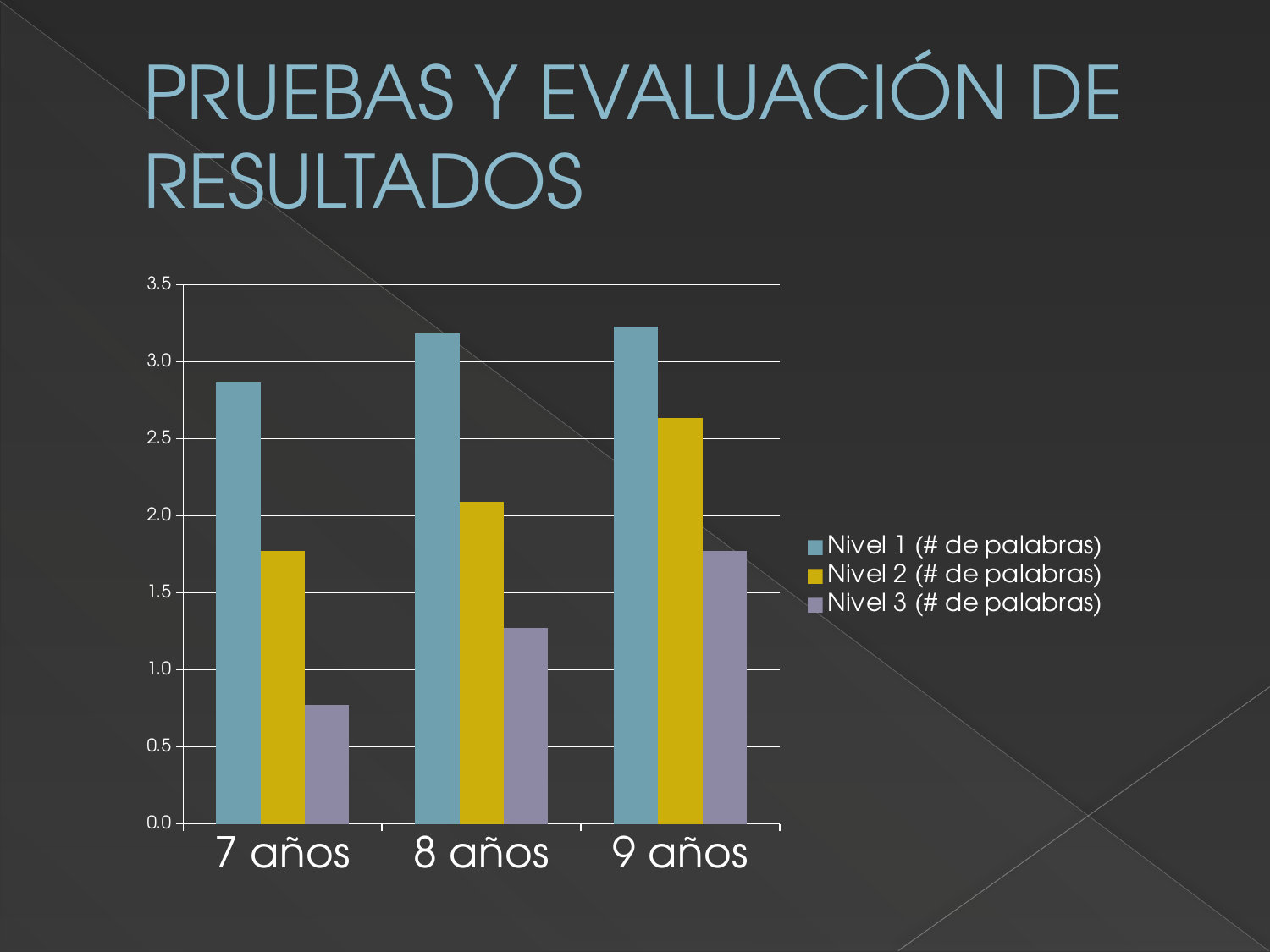

# PRUEBAS Y EVALUACIÓN DE RESULTADOS

### Chart

| Category | Nivel 1 (# de palabras) | Nivel 2 (# de palabras) | Nivel 3 (# de palabras) |
|---|---|---|---|
| 7 años | 2.8636363636363638 | 1.7727272727272727 | 0.7727272727272727 |
| 8 años | 3.1818181818181817 | 2.090909090909091 | 1.2727272727272727 |
| 9 años | 3.227272727272727 | 2.6363636363636362 | 1.7727272727272727 |